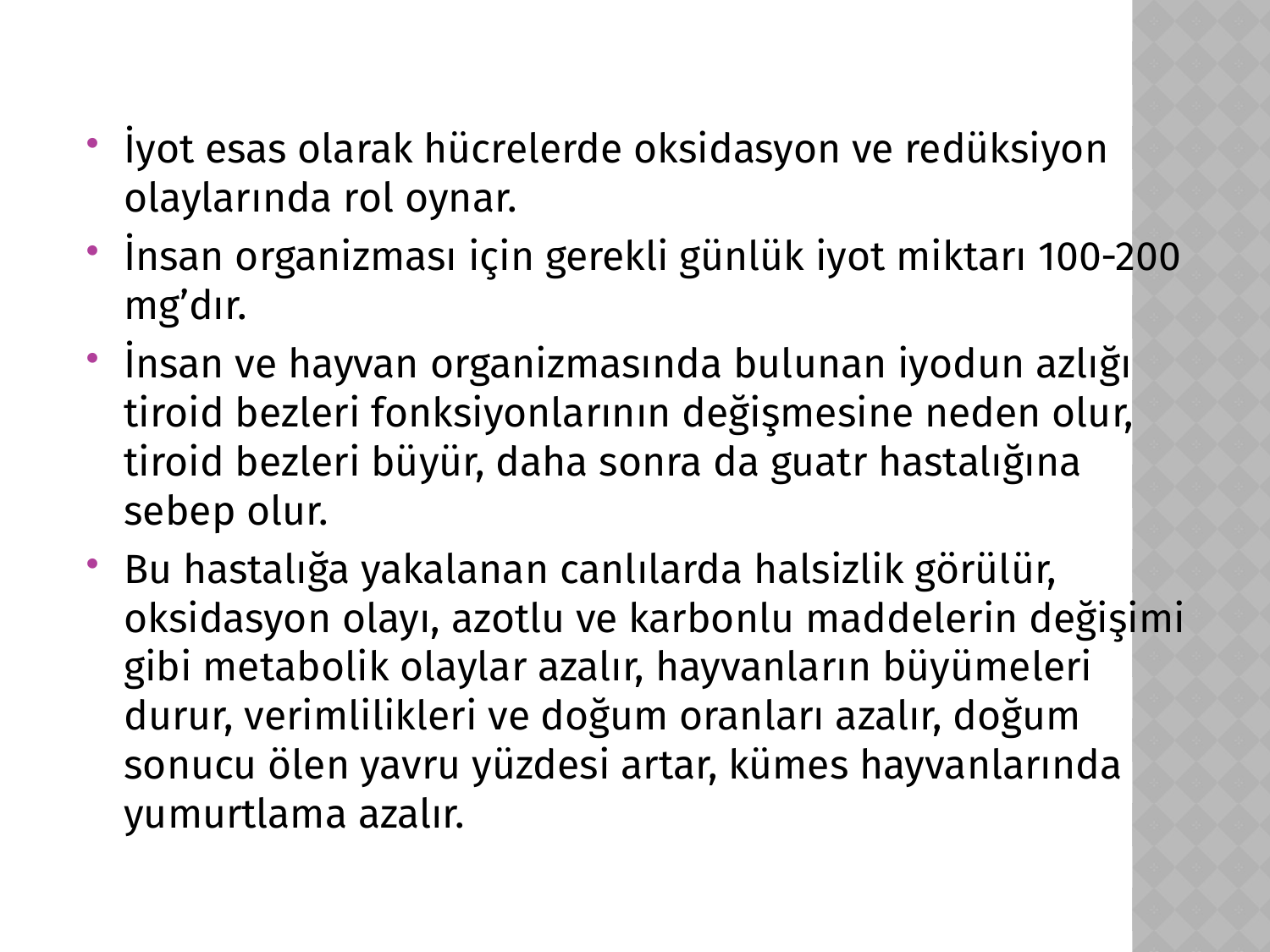

#
İyot esas olarak hücrelerde oksidasyon ve redüksiyon olaylarında rol oynar.
İnsan organizması için gerekli günlük iyot miktarı 100-200 mg’dır.
İnsan ve hayvan organizmasında bulunan iyodun azlığı tiroid bezleri fonksiyonlarının değişmesine neden olur, tiroid bezleri büyür, daha sonra da guatr hastalığına sebep olur.
Bu hastalığa yakalanan canlılarda halsizlik görülür, oksidasyon olayı, azotlu ve karbonlu maddelerin değişimi gibi metabolik olaylar azalır, hayvanların büyümeleri durur, verimlilikleri ve doğum oranları azalır, doğum sonucu ölen yavru yüzdesi artar, kümes hayvanlarında yumurtlama azalır.